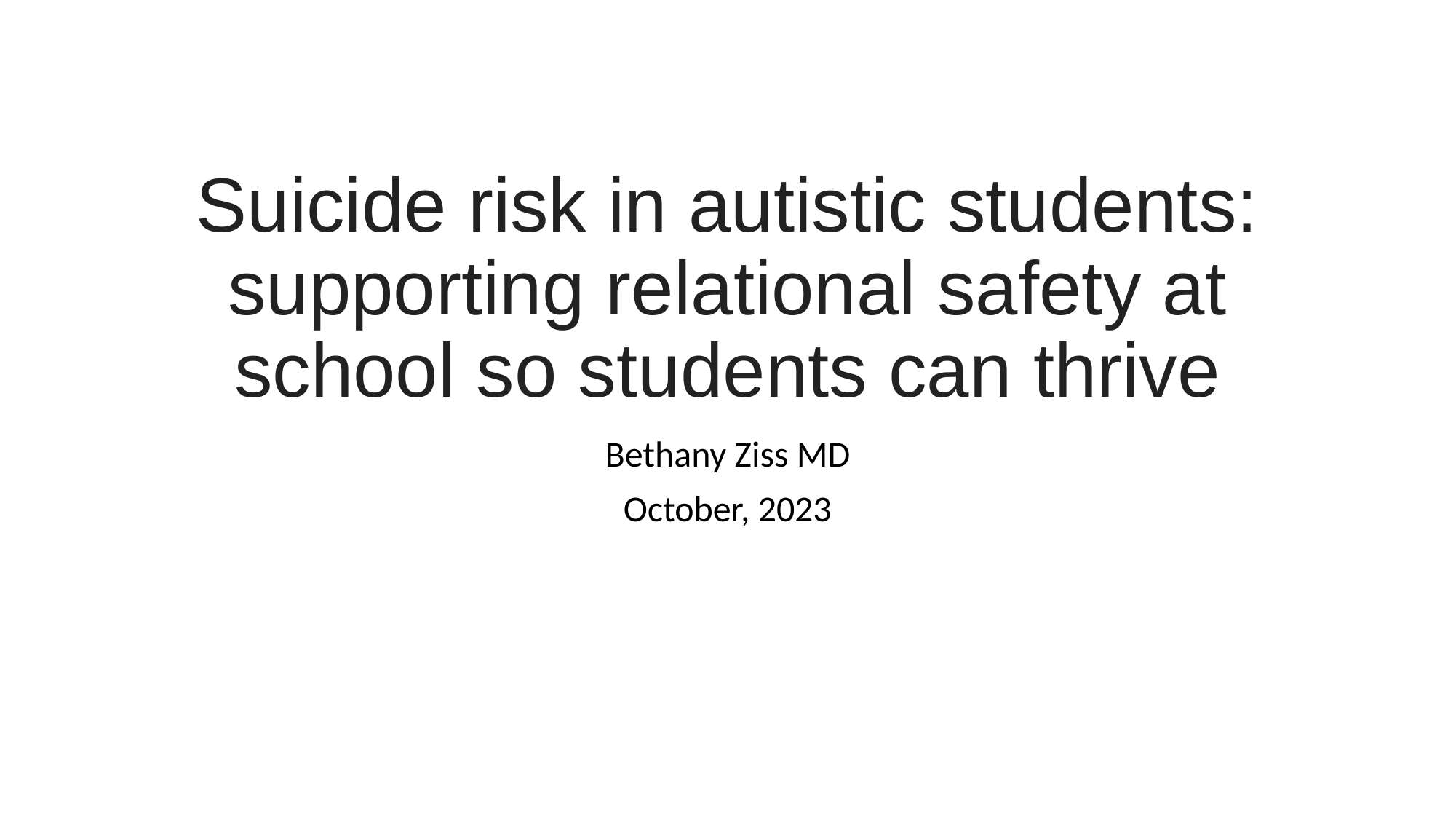

# Suicide risk in autistic students: supporting relational safety at school so students can thrive
Bethany Ziss MD
October, 2023